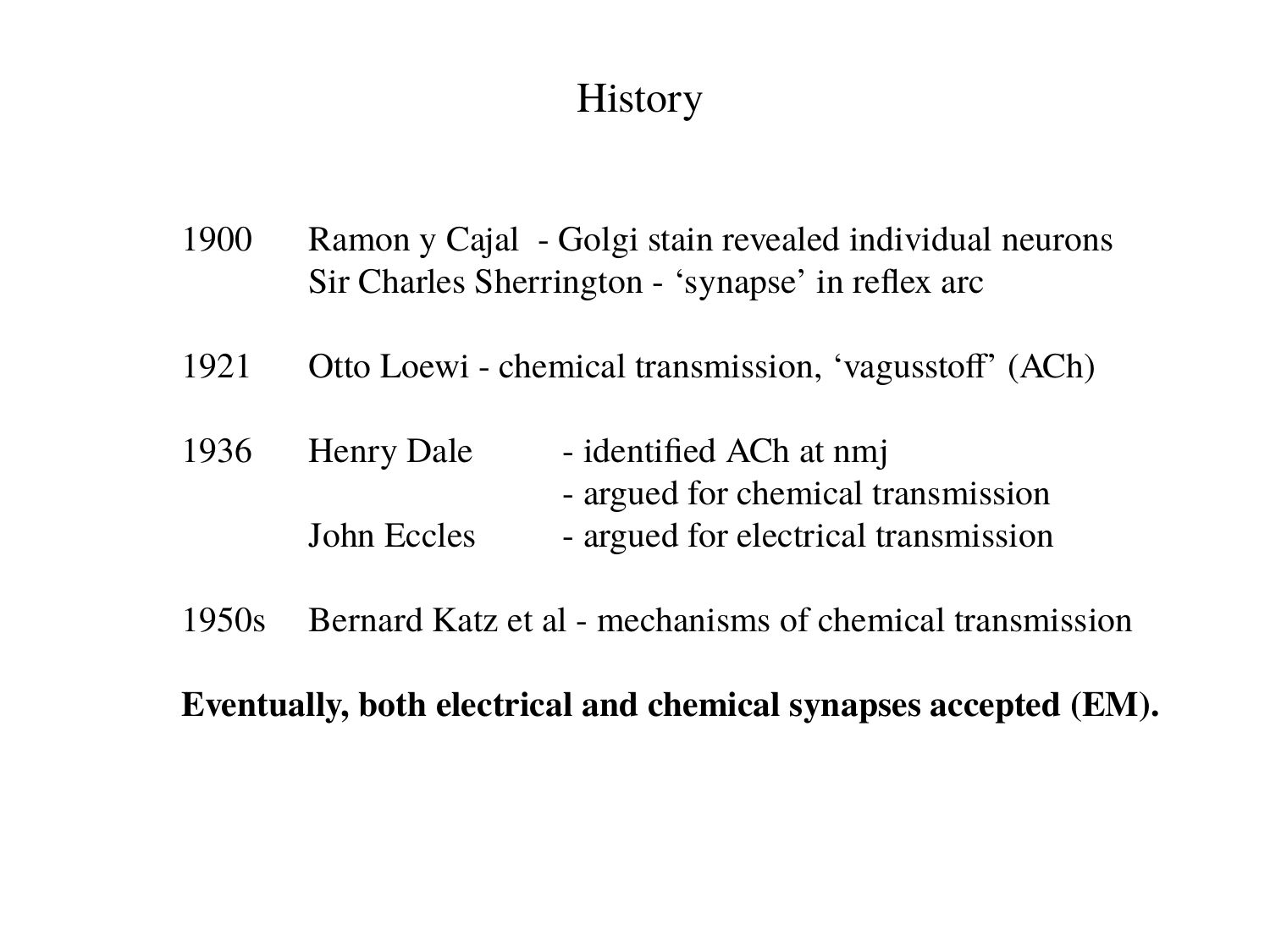

History
1900	Ramon y Cajal  - Golgi stain revealed individual neurons
	Sir Charles Sherrington - ‘synapse’ in reflex arc

1921	Otto Loewi - chemical transmission, ‘vagusstoff’ (ACh)

1936	Henry Dale 	- identified ACh at nmj
			- argued for chemical transmission
	John Eccles	- argued for electrical transmission

1950s	Bernard Katz et al - mechanisms of chemical transmission

Eventually, both electrical and chemical synapses accepted (EM).